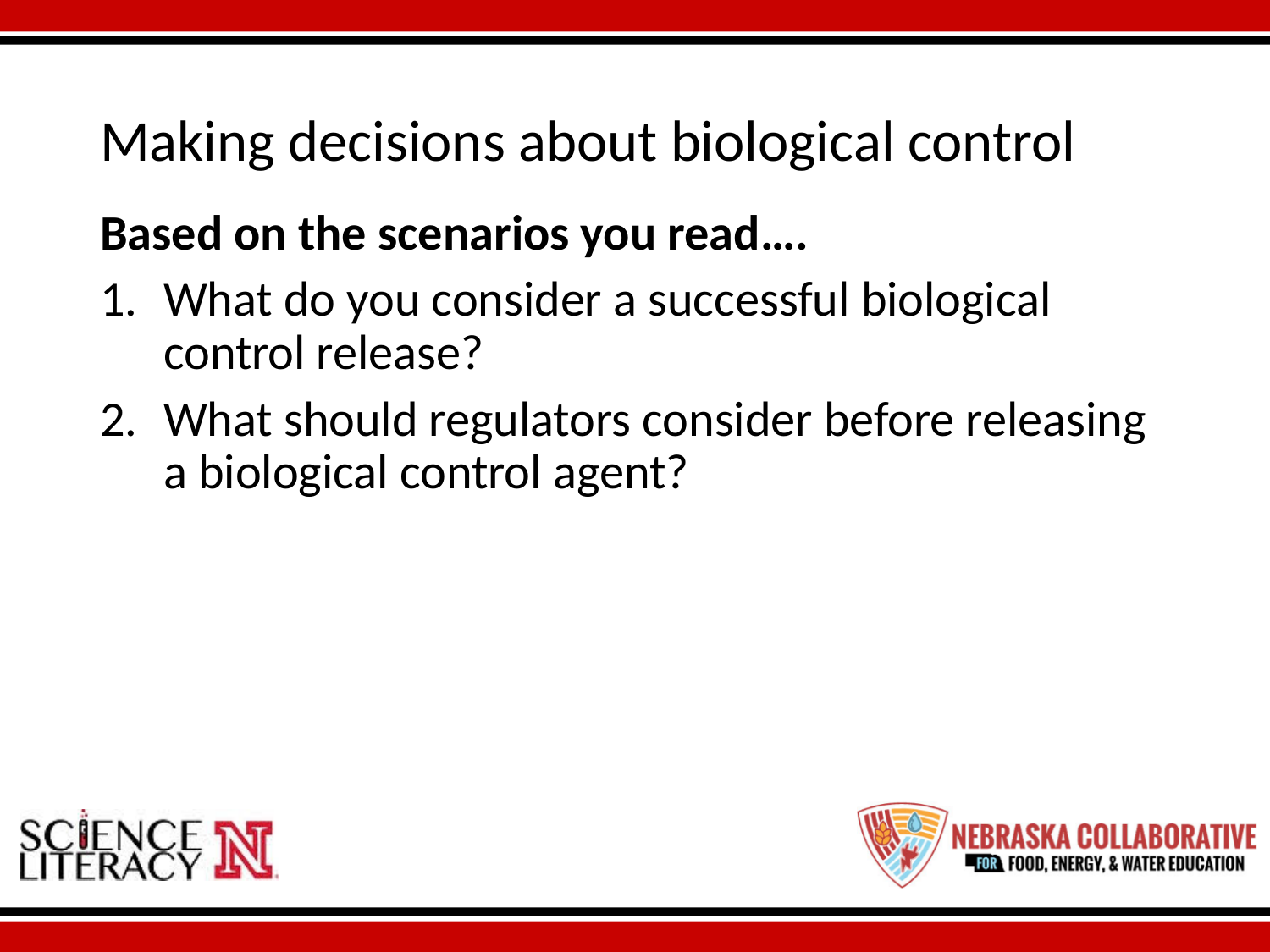

# Making decisions about biological control
Based on the scenarios you read….
What do you consider a successful biological control release?
What should regulators consider before releasing a biological control agent?